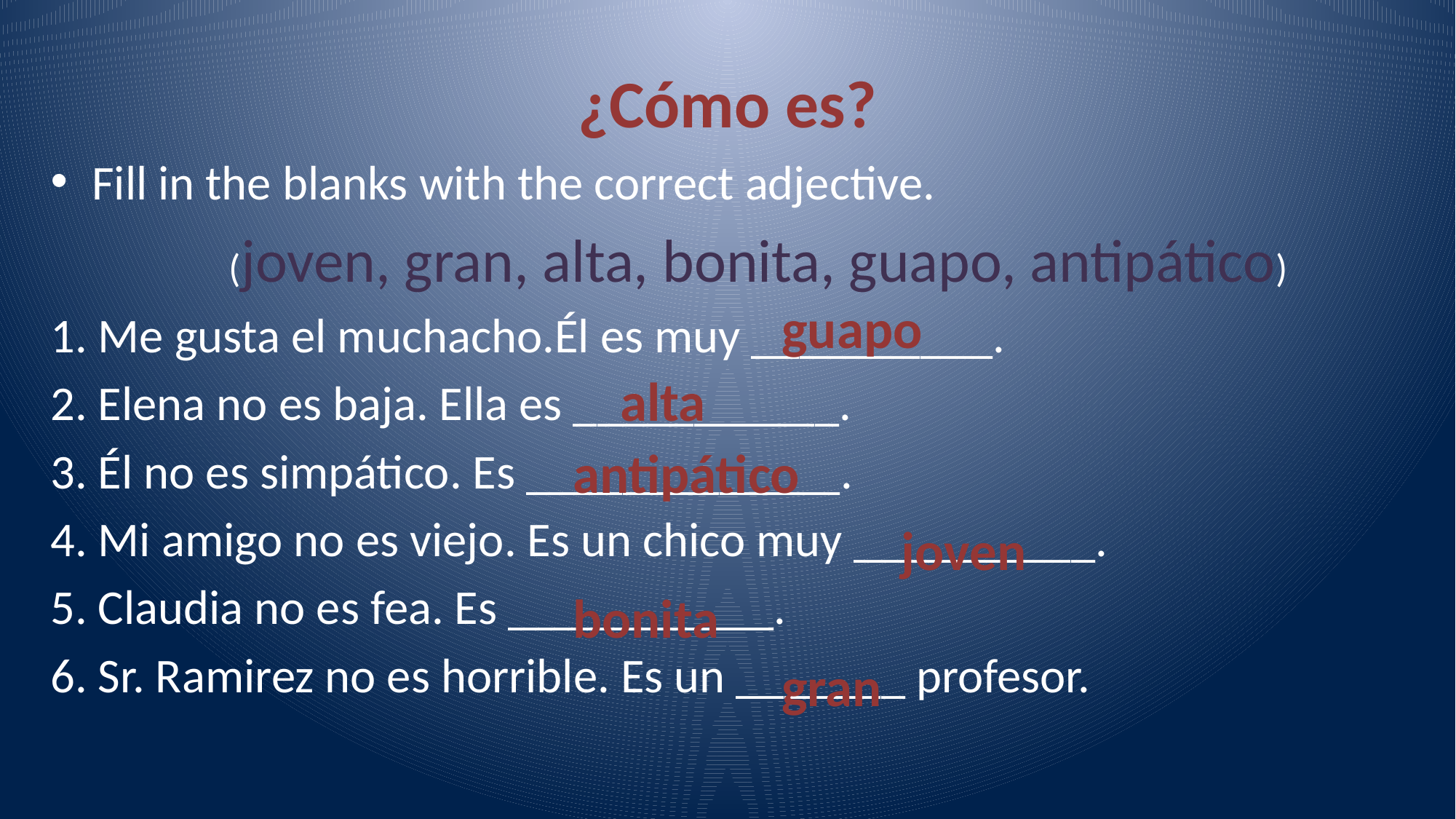

# ¿Cómo es?
Fill in the blanks with the correct adjective.
                    (joven, gran, alta, bonita, guapo, antipático)
1. Me gusta el muchacho.Él es muy __________.
2. Elena no es baja. Ella es ___________.
3. Él no es simpático. Es _____________.
4. Mi amigo no es viejo. Es un chico muy __________.
5. Claudia no es fea. Es ___________.
6. Sr. Ramirez no es horrible. Es un _______ profesor.
guapo
alta
antipático
joven
bonita
gran